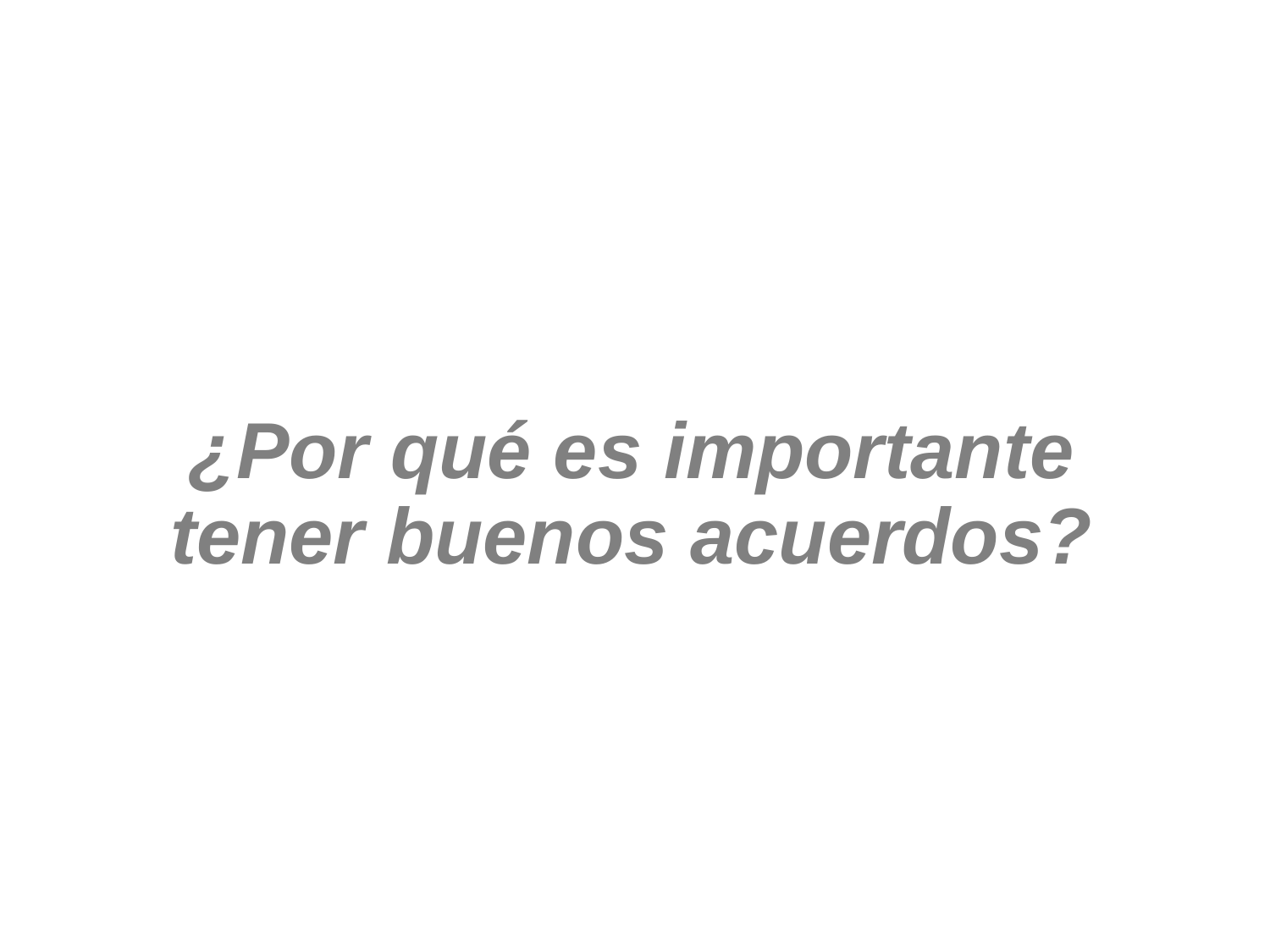

# ¿Por qué es importante tener buenos acuerdos?